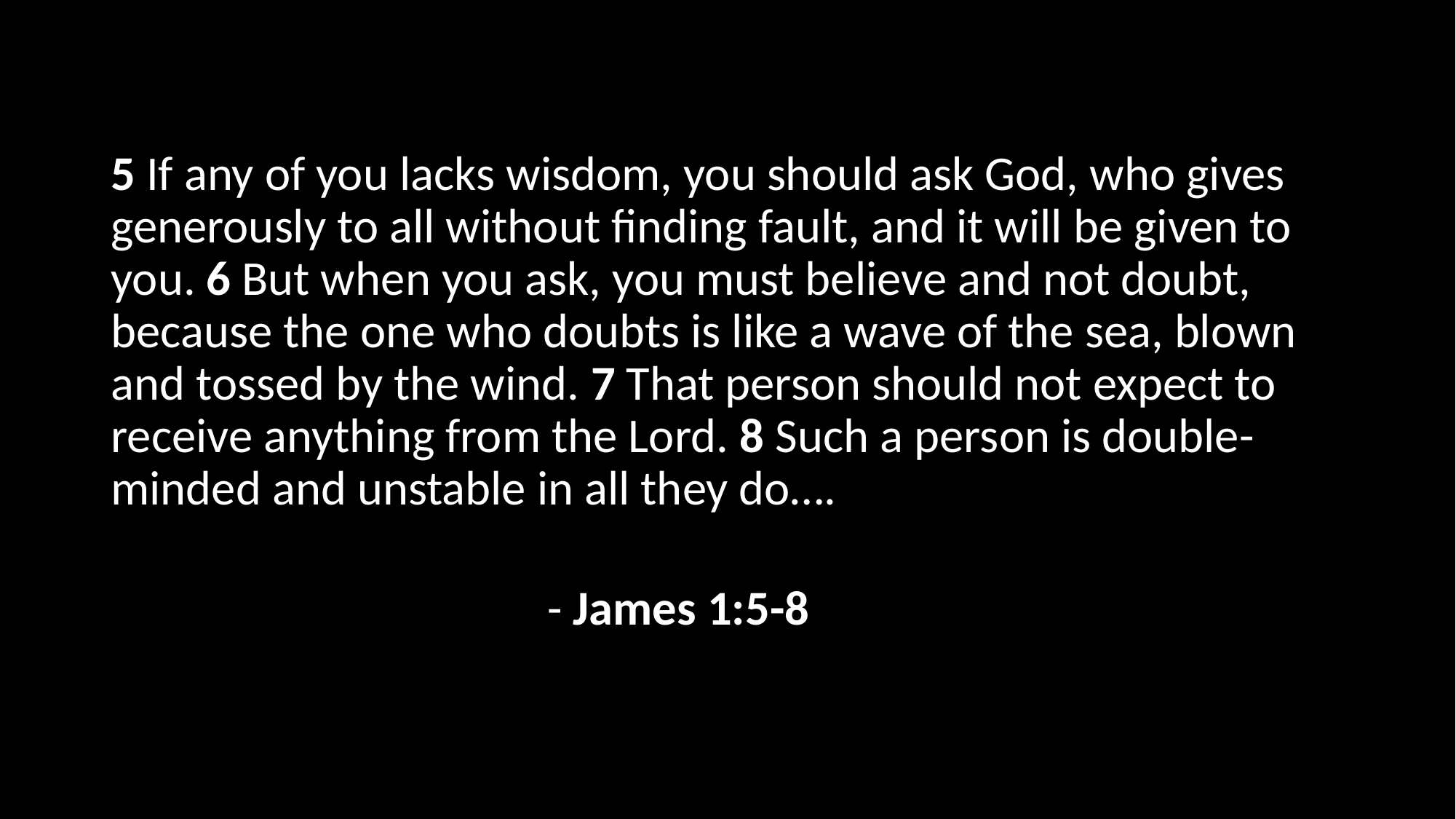

5 If any of you lacks wisdom, you should ask God, who gives generously to all without finding fault, and it will be given to you. 6 But when you ask, you must believe and not doubt, because the one who doubts is like a wave of the sea, blown and tossed by the wind. 7 That person should not expect to receive anything from the Lord. 8 Such a person is double-minded and unstable in all they do….
				- James 1:5-8